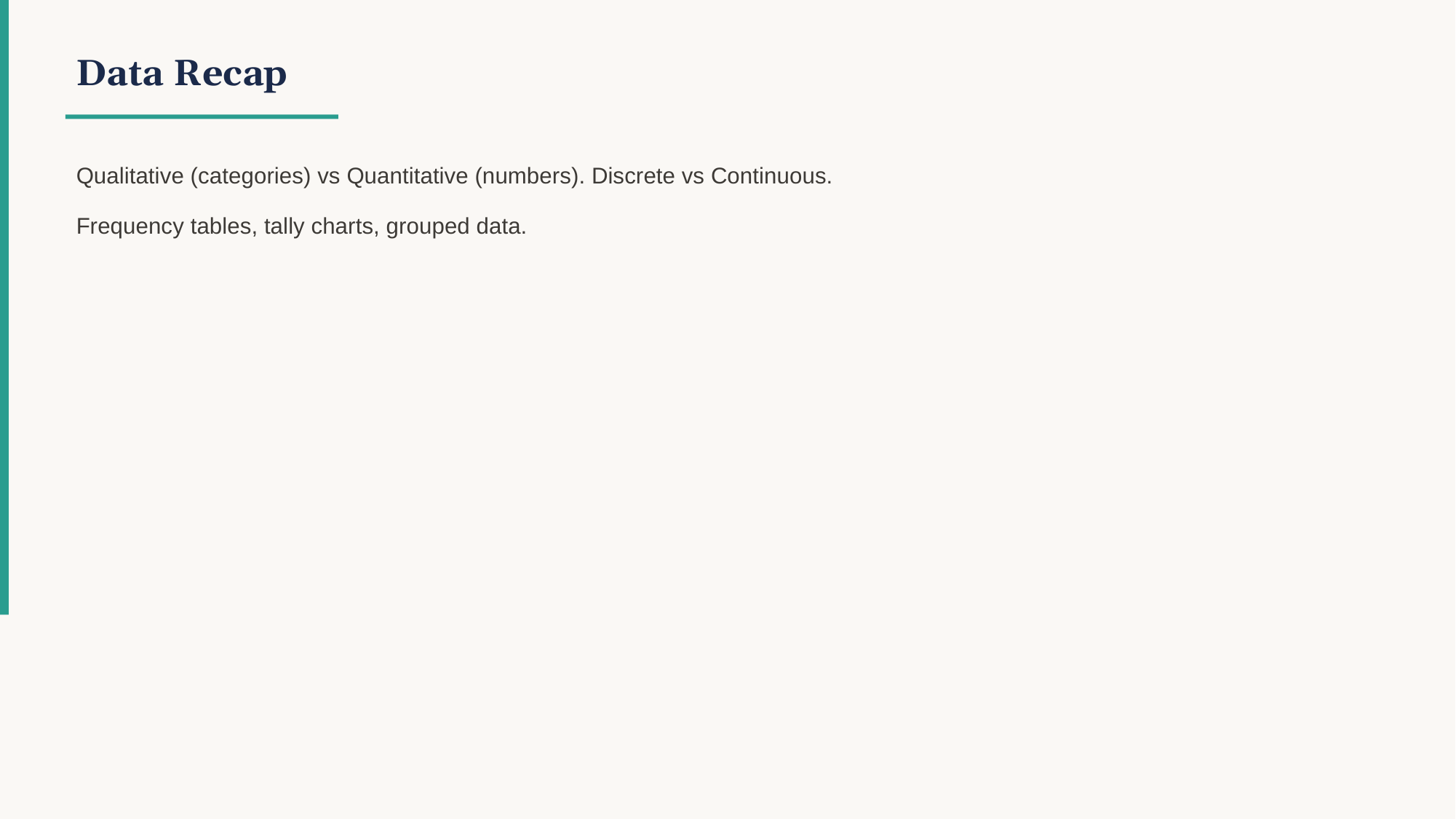

Data Recap

Qualitative (categories) vs Quantitative (numbers). Discrete vs Continuous.
Frequency tables, tally charts, grouped data.